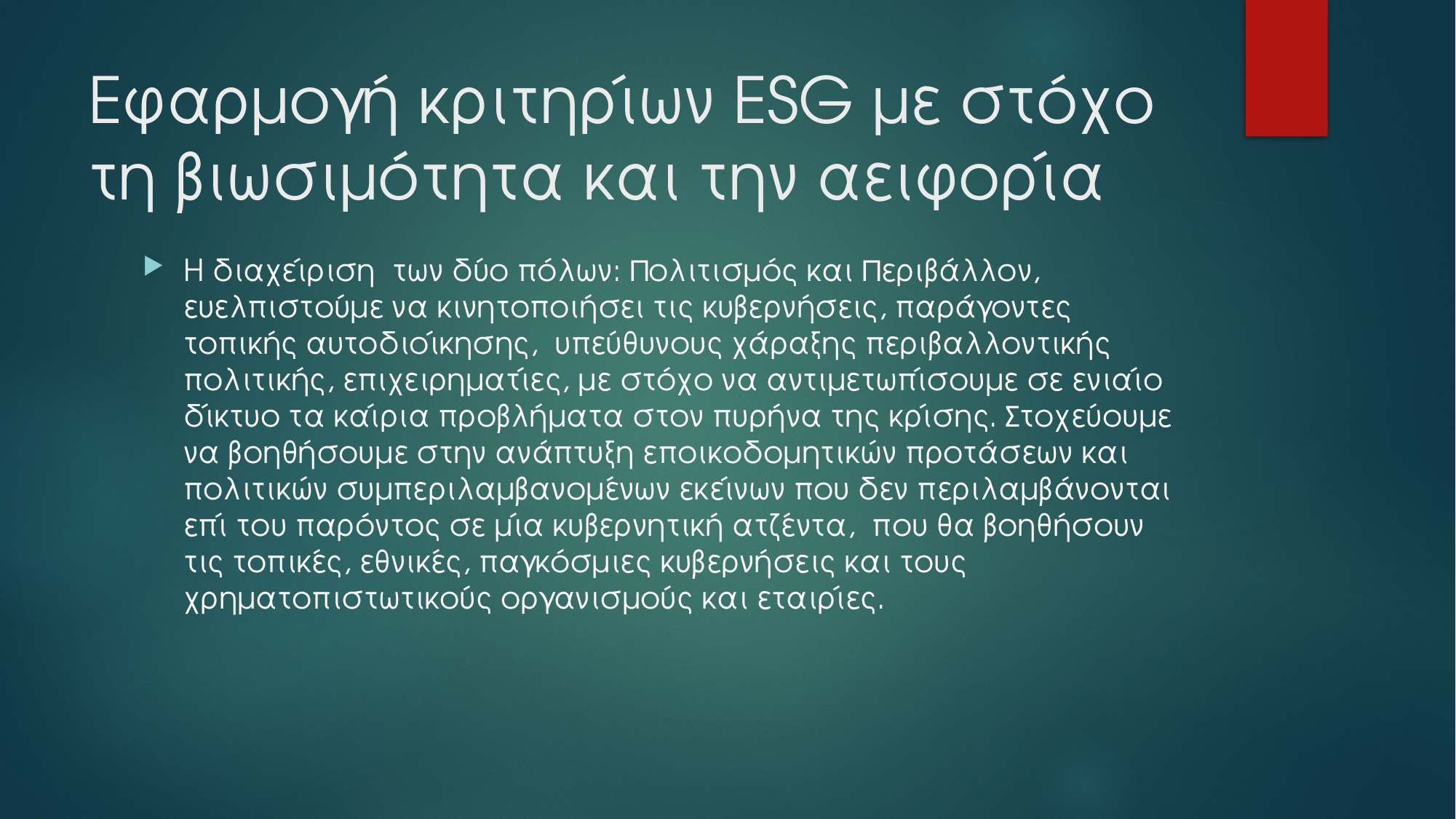

# Εφαρμογή κριτηρίων ESG με στόχο τη βιωσιμότητα και την αειφορία
Η διαχείριση  των δύο πόλων: Πολιτισμός και Περιβάλλον, ευελπιστούμε να κινητοποιήσει τις κυβερνήσεις, παράγοντες τοπικής αυτοδιοίκησης,  υπεύθυνους χάραξης περιβαλλοντικής πολιτικής, επιχειρηματίες, με στόχο να αντιμετωπίσουμε σε ενιαίο δίκτυο τα καίρια προβλήματα στον πυρήνα της κρίσης. Στοχεύουμε να βοηθήσουμε στην ανάπτυξη εποικοδομητικών προτάσεων και πολιτικών συμπεριλαμβανομένων εκείνων που δεν περιλαμβάνονται επί του παρόντος σε μία κυβερνητική ατζέντα,  που θα βοηθήσουν τις τοπικές, εθνικές, παγκόσμιες κυβερνήσεις και τους χρηματοπιστωτικούς οργανισμούς και εταιρίες.